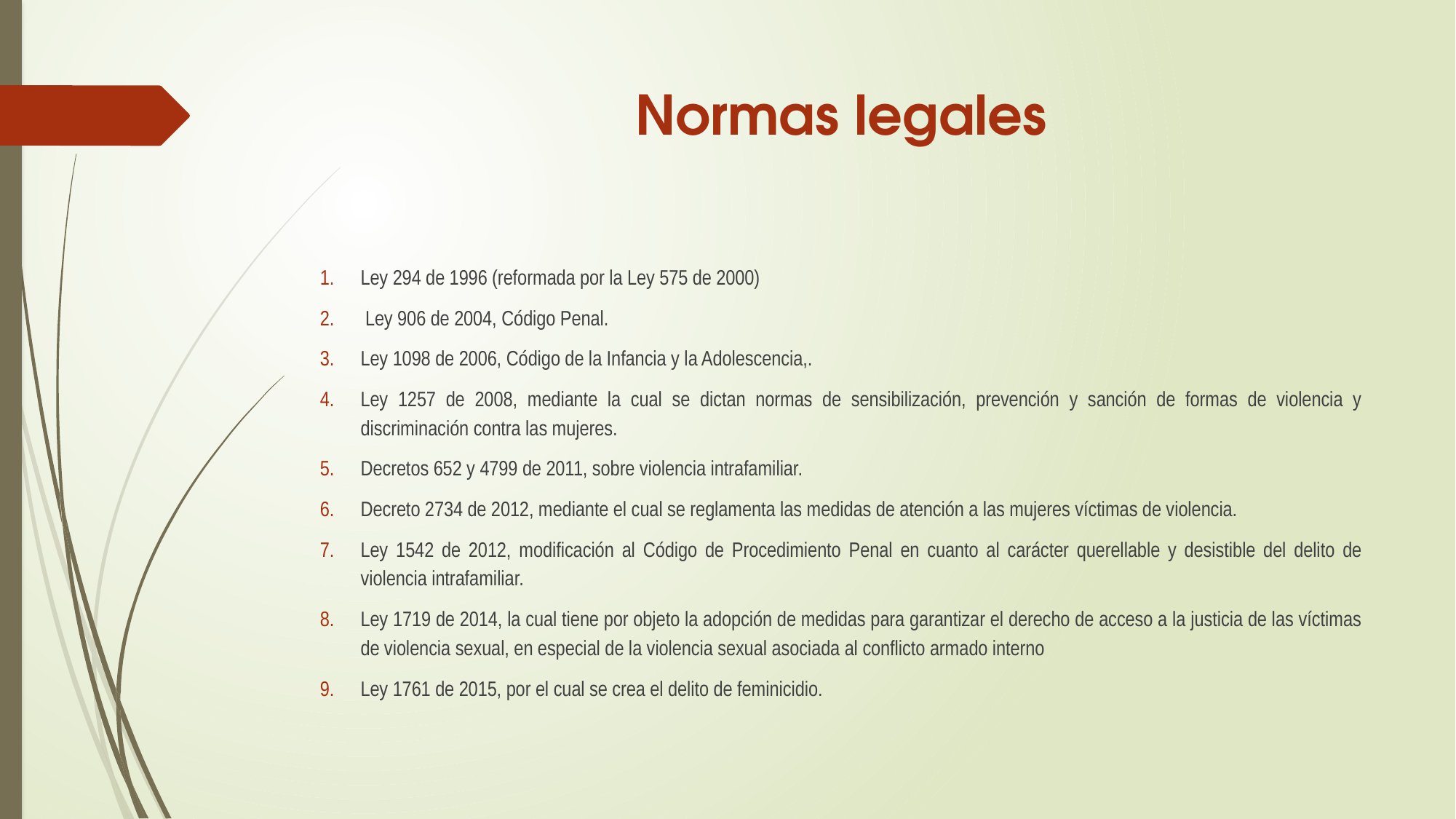

# Normas legales
Ley 294 de 1996 (reformada por la Ley 575 de 2000)
 Ley 906 de 2004, Código Penal.
Ley 1098 de 2006, Código de la Infancia y la Adolescencia,.
Ley 1257 de 2008, mediante la cual se dictan normas de sensibilización, prevención y sanción de formas de violencia y discriminación contra las mujeres.
Decretos 652 y 4799 de 2011, sobre violencia intrafamiliar.
Decreto 2734 de 2012, mediante el cual se reglamenta las medidas de atención a las mujeres víctimas de violencia.
Ley 1542 de 2012, modificación al Código de Procedimiento Penal en cuanto al carácter querellable y desistible del delito de violencia intrafamiliar.
Ley 1719 de 2014, la cual tiene por objeto la adopción de medidas para garantizar el derecho de acceso a la justicia de las víctimas de violencia sexual, en especial de la violencia sexual asociada al conflicto armado interno
Ley 1761 de 2015, por el cual se crea el delito de feminicidio.